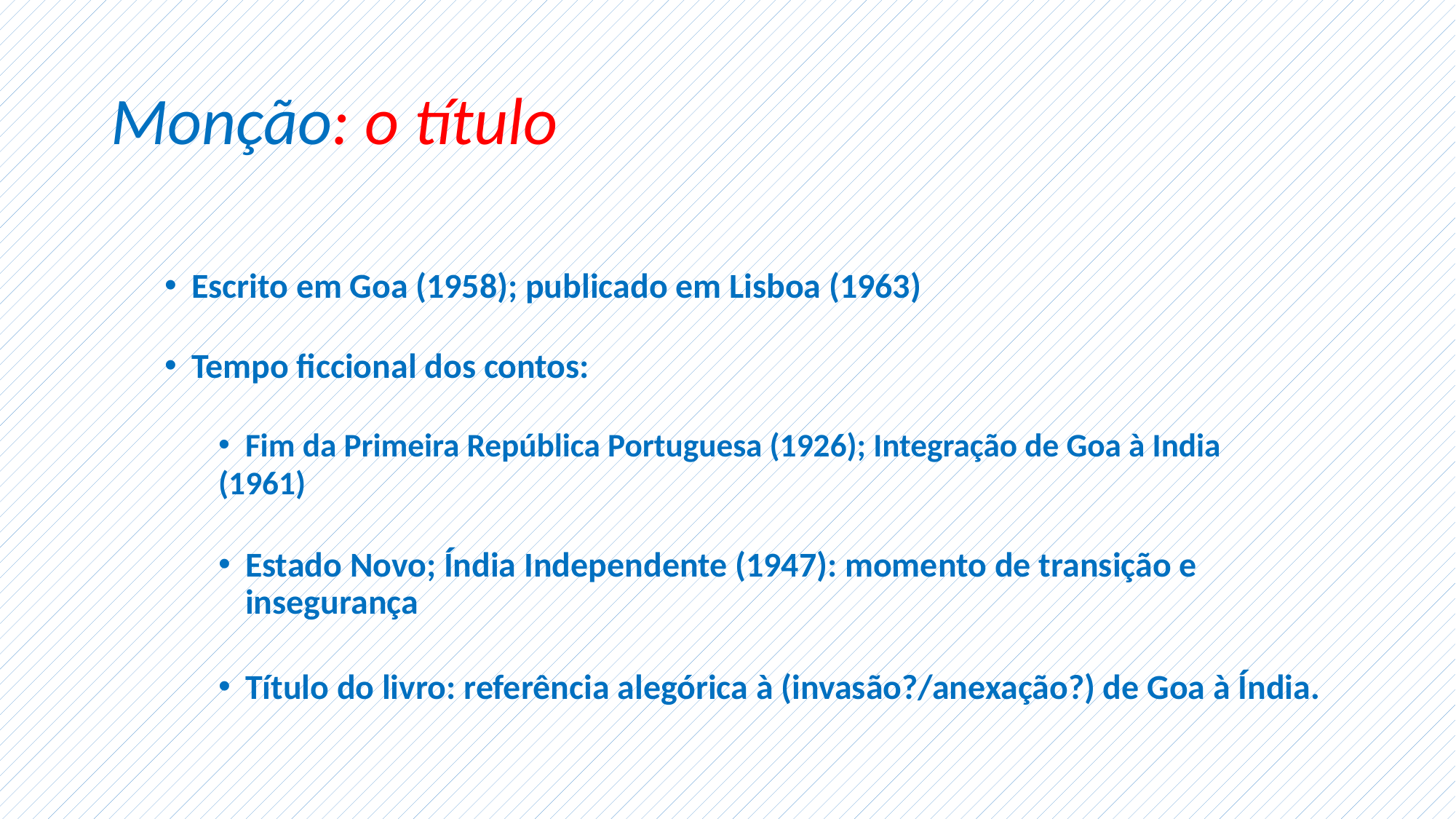

# Monção: o título

Escrito em Goa (1958); publicado em Lisboa (1963)

Tempo ficcional dos contos:

Fim da Primeira República Portuguesa (1926); Integração de Goa à India
(1961)

Estado Novo; Índia Independente (1947): momento de transição e insegurança

Título do livro: referência alegórica à (invasão?/anexação?) de Goa à Índia.